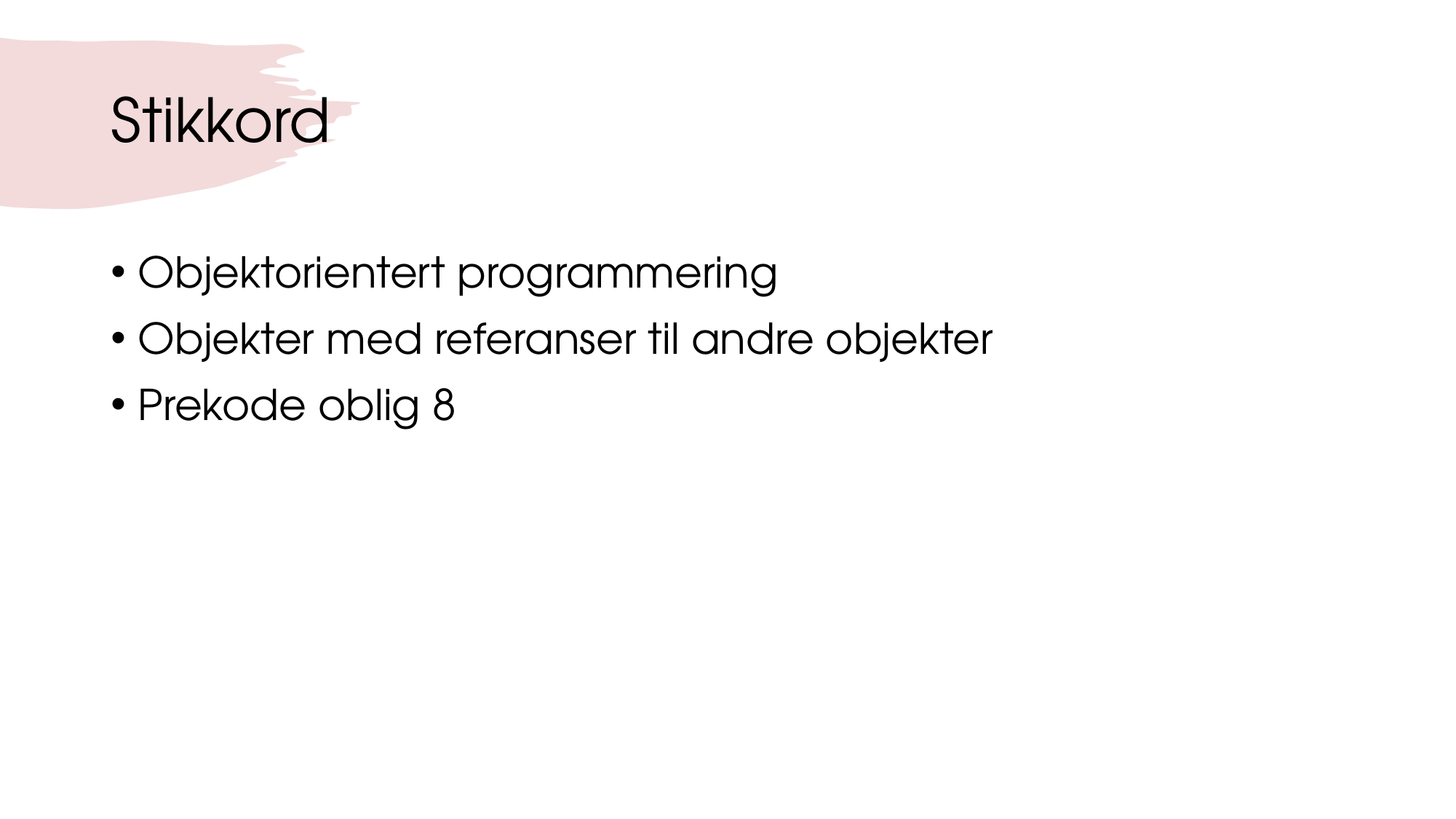

# Stikkord
Objektorientert programmering
Objekter med referanser til andre objekter
Prekode oblig 8